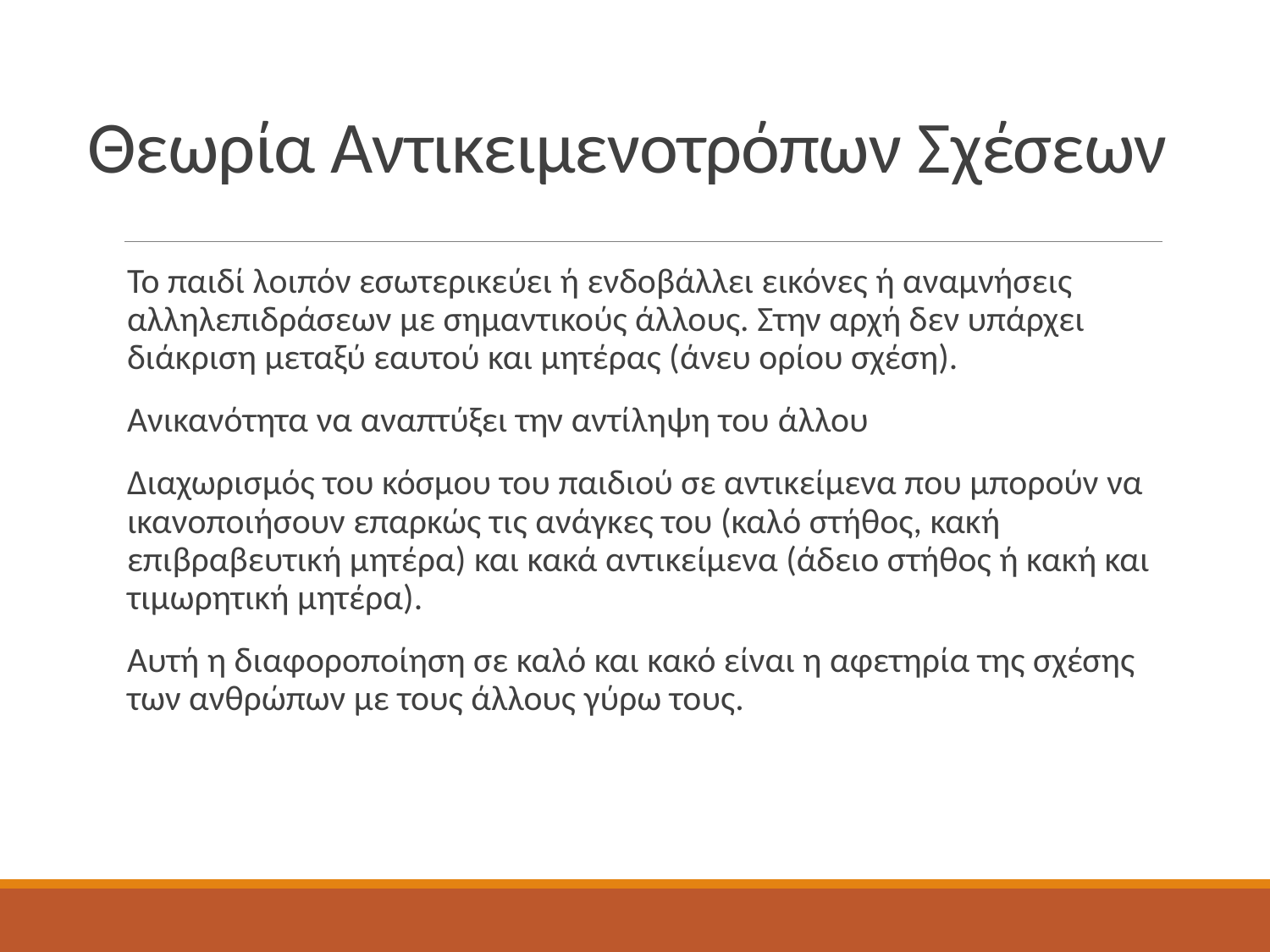

# Θεωρία Αντικειμενοτρόπων Σχέσεων
Το παιδί λοιπόν εσωτερικεύει ή ενδοβάλλει εικόνες ή αναμνήσεις αλληλεπιδράσεων με σημαντικούς άλλους. Στην αρχή δεν υπάρχει διάκριση μεταξύ εαυτού και μητέρας (άνευ ορίου σχέση).
Ανικανότητα να αναπτύξει την αντίληψη του άλλου
Διαχωρισμός του κόσμου του παιδιού σε αντικείμενα που μπορούν να ικανοποιήσουν επαρκώς τις ανάγκες του (καλό στήθος, κακή επιβραβευτική μητέρα) και κακά αντικείμενα (άδειο στήθος ή κακή και τιμωρητική μητέρα).
Αυτή η διαφοροποίηση σε καλό και κακό είναι η αφετηρία της σχέσης των ανθρώπων με τους άλλους γύρω τους.